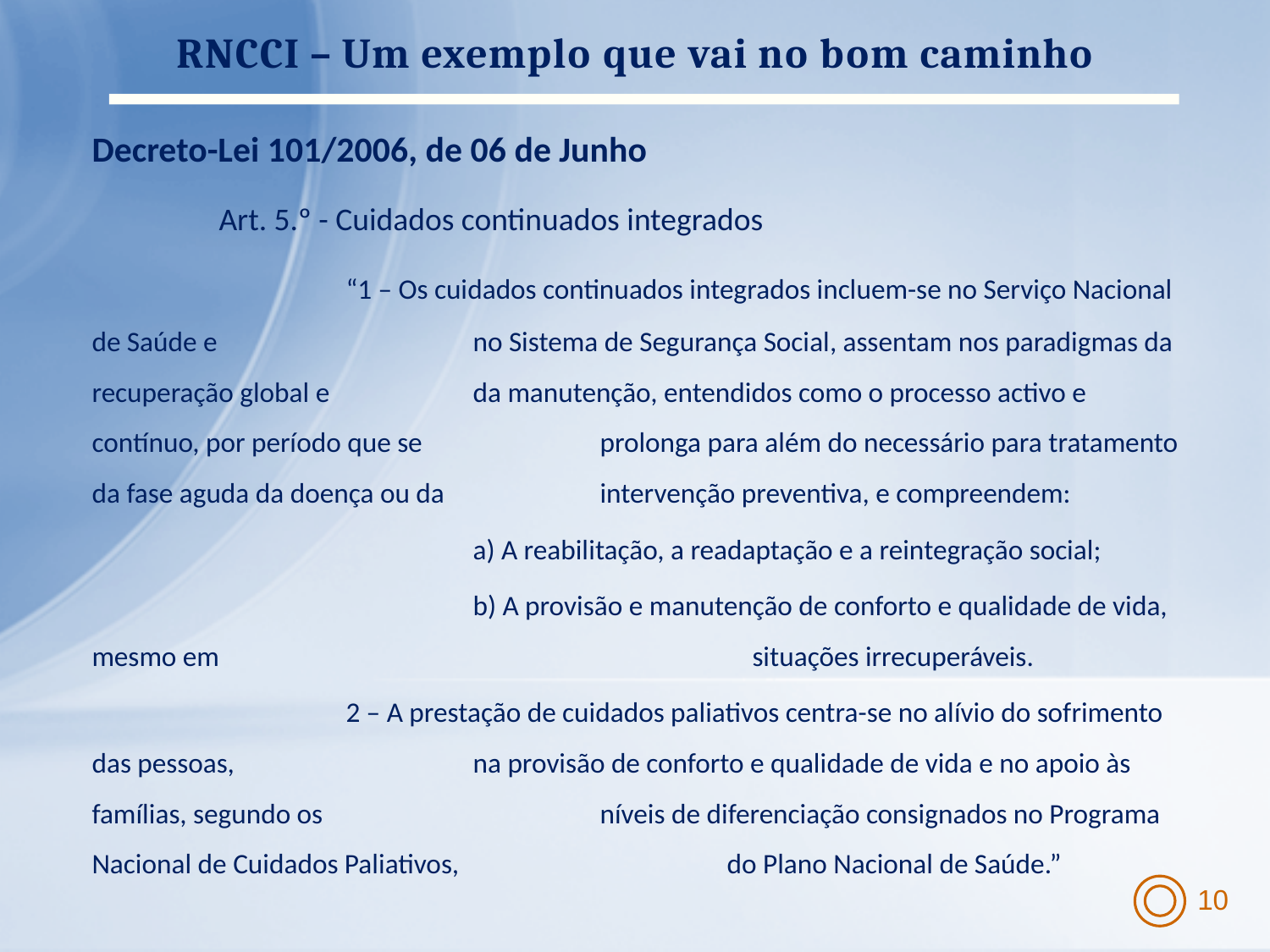

RNCCI – Um exemplo que vai no bom caminho
Decreto-Lei 101/2006, de 06 de Junho
	Art. 5.º - Cuidados continuados integrados
		“1 – Os cuidados continuados integrados incluem-se no Serviço Nacional de Saúde e 		no Sistema de Segurança Social, assentam nos paradigmas da recuperação global e 		da manutenção, entendidos como o processo activo e contínuo, por período que se 		prolonga para além do necessário para tratamento da fase aguda da doença ou da 		intervenção preventiva, e compreendem:
			a) A reabilitação, a readaptação e a reintegração social;
			b) A provisão e manutenção de conforto e qualidade de vida, mesmo em 				    situações irrecuperáveis.
		2 – A prestação de cuidados paliativos centra-se no alívio do sofrimento das pessoas, 		na provisão de conforto e qualidade de vida e no apoio às famílias, segundo os 			níveis de diferenciação consignados no Programa Nacional de Cuidados Paliativos, 			do Plano Nacional de Saúde.”